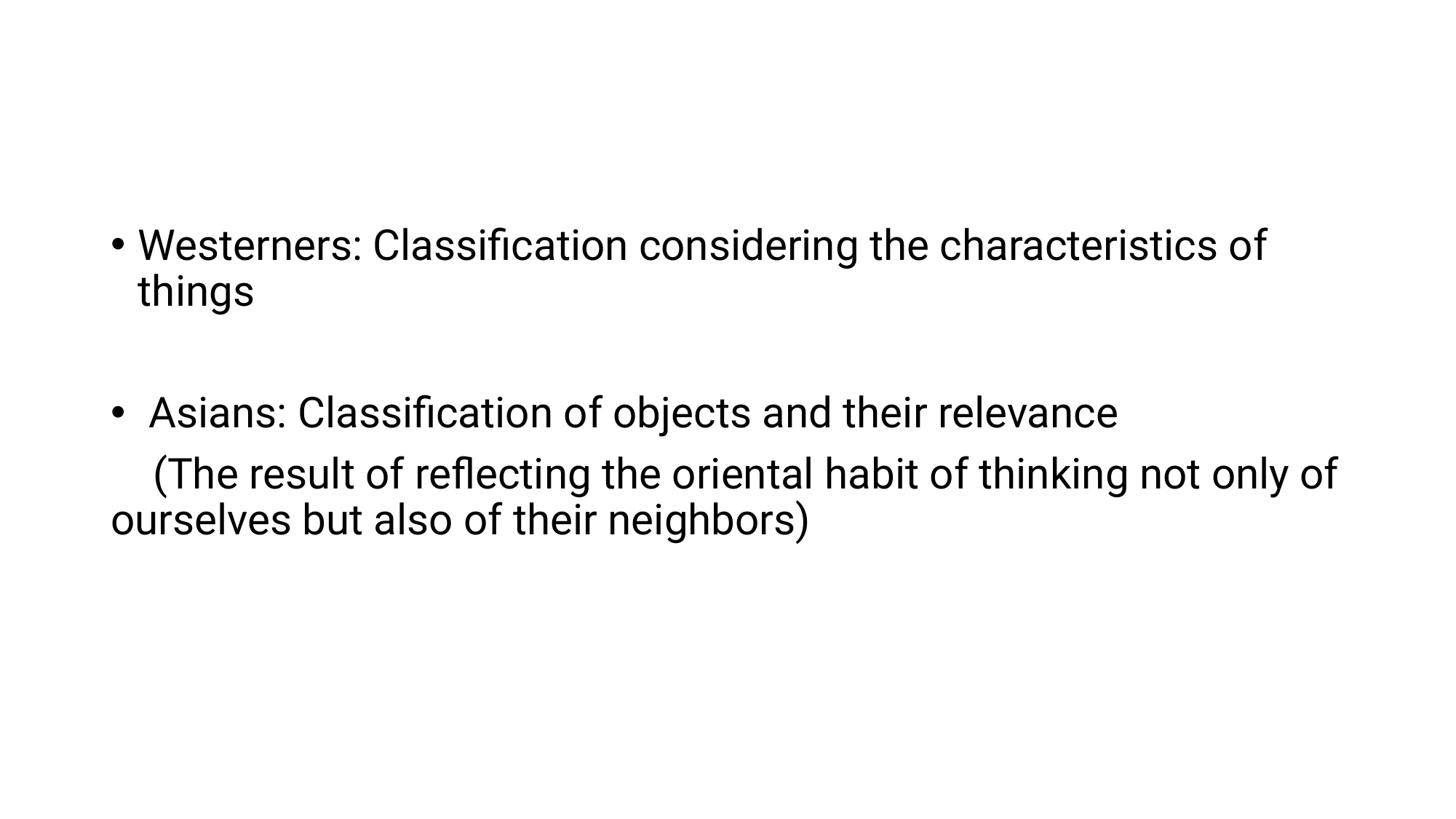

#
Westerners: Classification considering the characteristics of things

 Asians: Classification of objects and their relevance
    (The result of reflecting the oriental habit of thinking not only of ourselves but also of their neighbors)